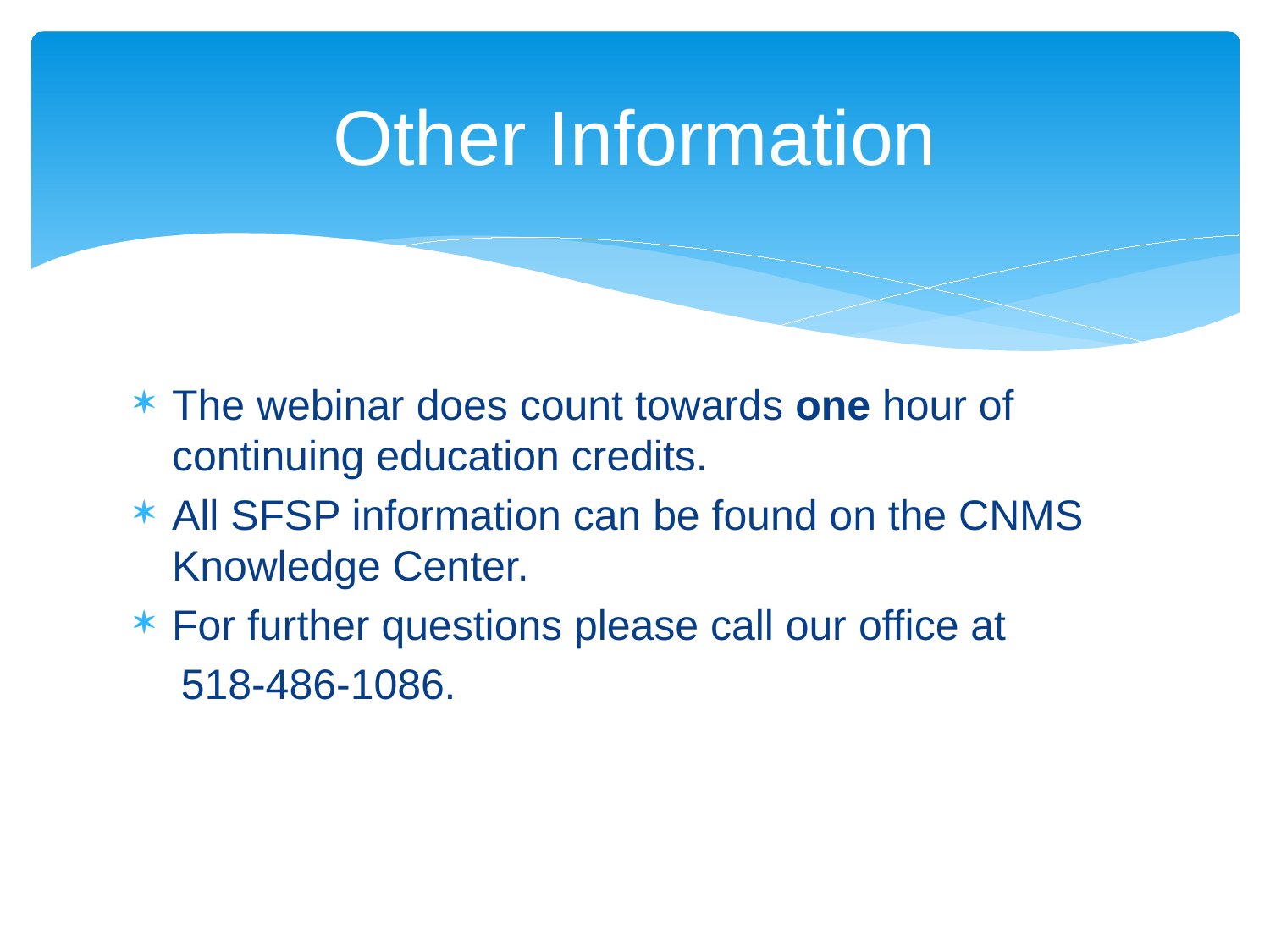

# Other Information
The webinar does count towards one hour of continuing education credits.
All SFSP information can be found on the CNMS Knowledge Center.
For further questions please call our office at
    518-486-1086.